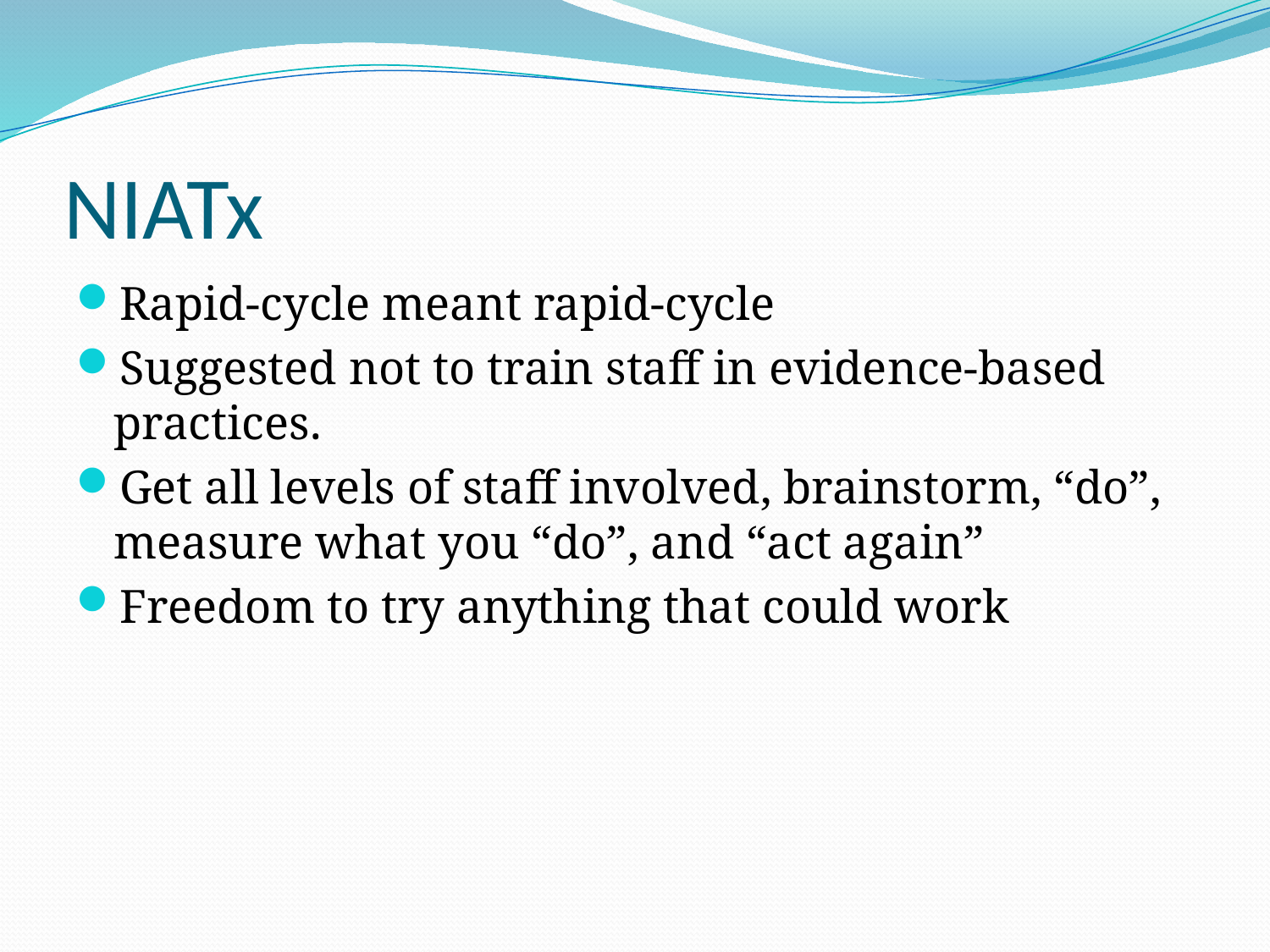

# NIATx
Rapid-cycle meant rapid-cycle
Suggested not to train staff in evidence-based practices.
Get all levels of staff involved, brainstorm, “do”, measure what you “do”, and “act again”
Freedom to try anything that could work